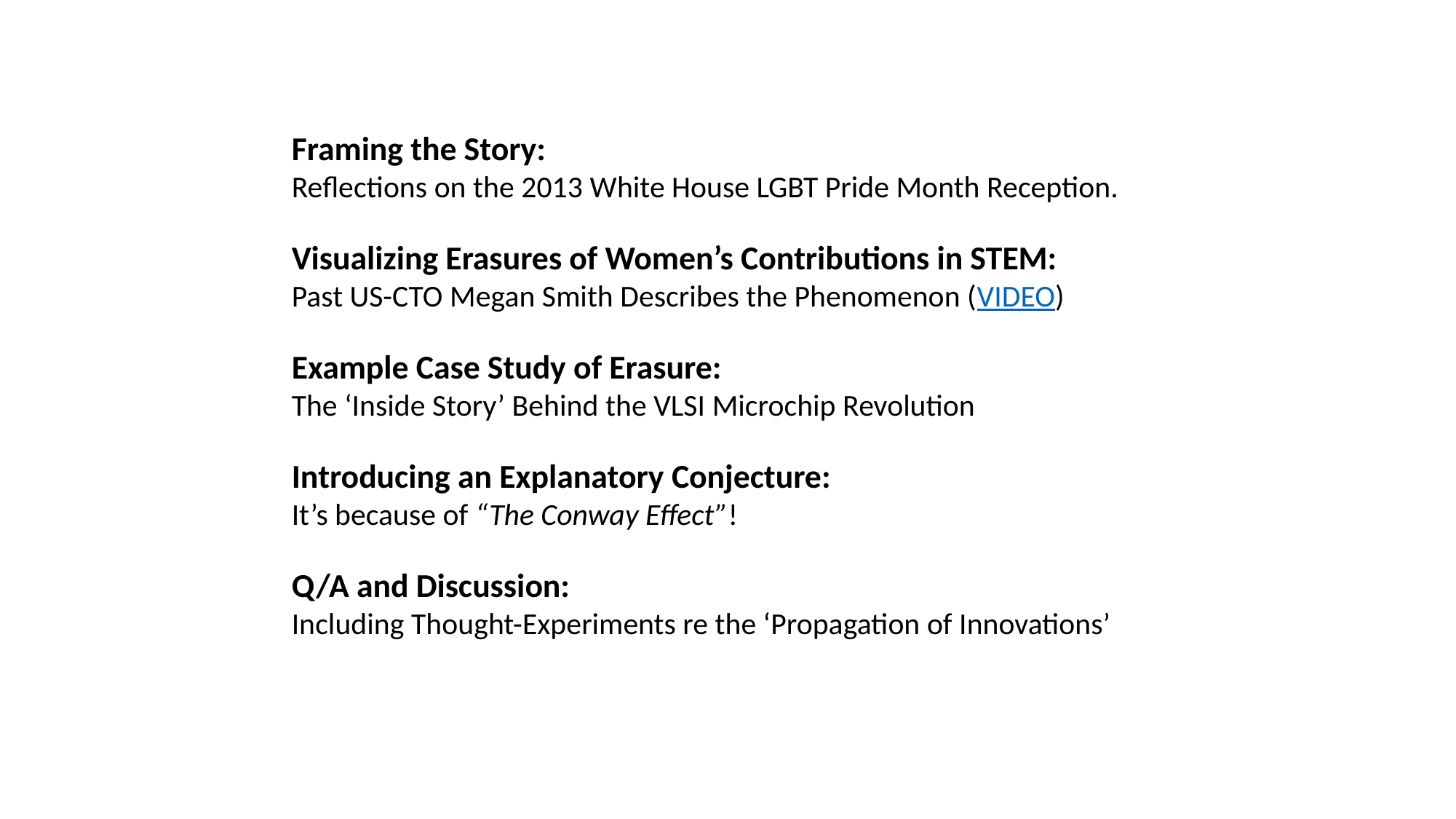

Framing the Story:
Reflections on the 2013 White House LGBT Pride Month Reception.

Visualizing Erasures of Women’s Contributions in STEM:
Past US-CTO Megan Smith Describes the Phenomenon (VIDEO)

Example Case Study of Erasure:
The ‘Inside Story’ Behind the VLSI Microchip Revolution

Introducing an Explanatory Conjecture:
It’s because of “The Conway Effect”!

Q/A and Discussion:
Including Thought-Experiments re the ‘Propagation of Innovations’